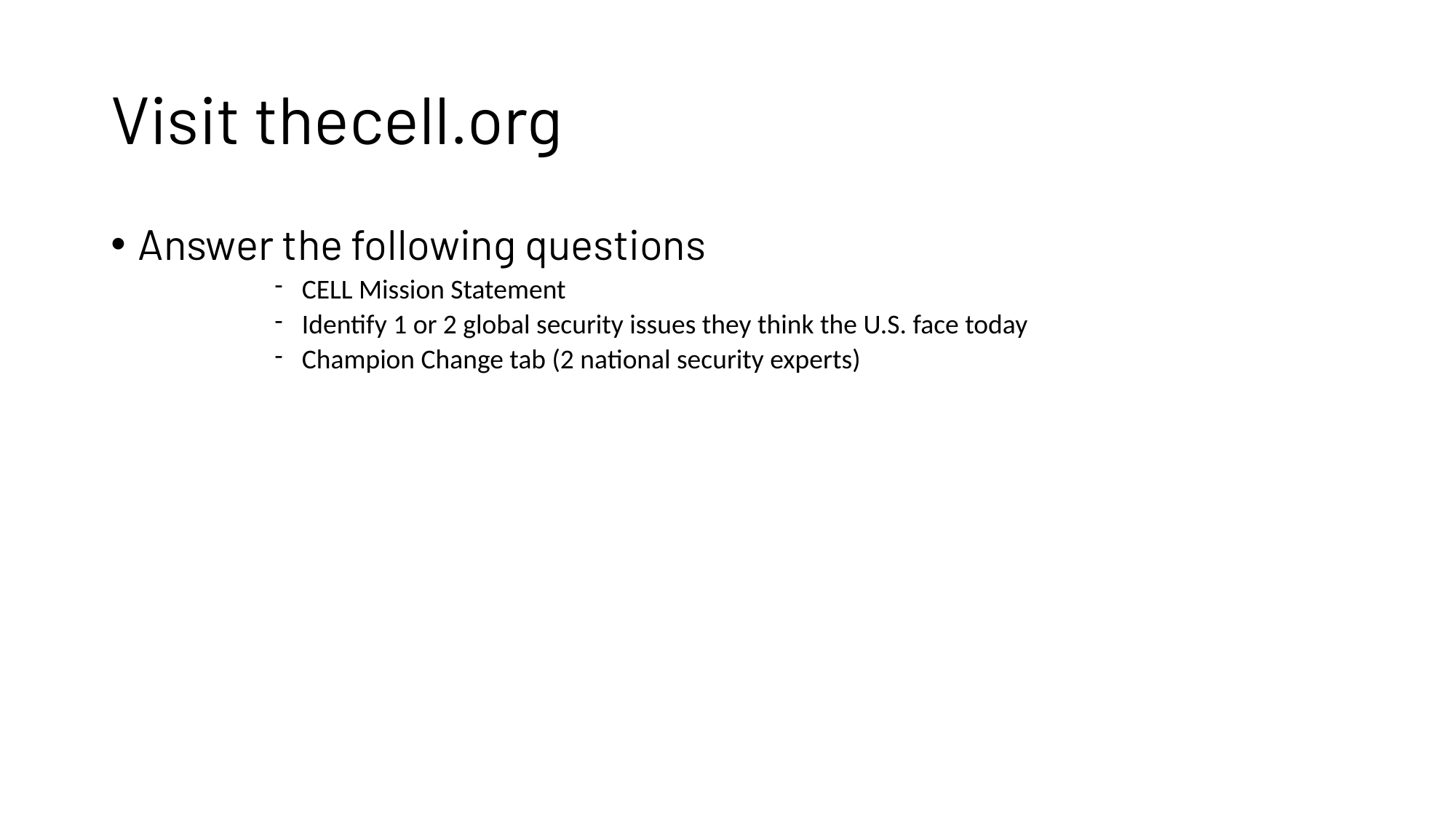

# Visit thecell.org
Answer the following questions
CELL Mission Statement
Identify 1 or 2 global security issues they think the U.S. face today
Champion Change tab (2 national security experts)